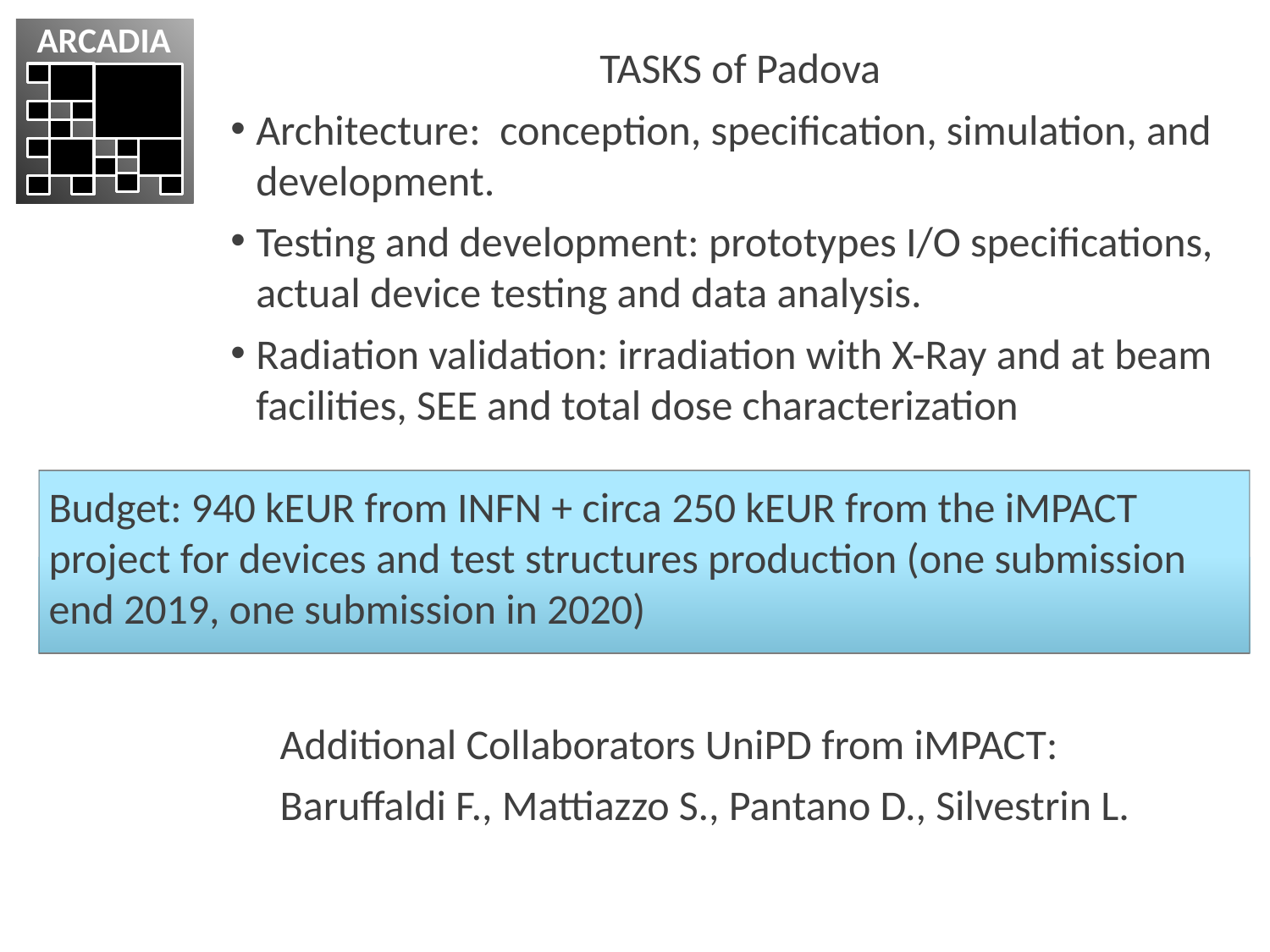

ARCADIA
TASKS of Padova
Architecture:  conception, specification, simulation, and development.
Testing and development: prototypes I/O specifications, actual device testing and data analysis.
Radiation validation: irradiation with X-Ray and at beam facilities, SEE and total dose characterization
Budget: 940 kEUR from INFN + circa 250 kEUR from the iMPACT project for devices and test structures production (one submission end 2019, one submission in 2020)
Additional Collaborators UniPD from iMPACT:
Baruffaldi F., Mattiazzo S., Pantano D., Silvestrin L.